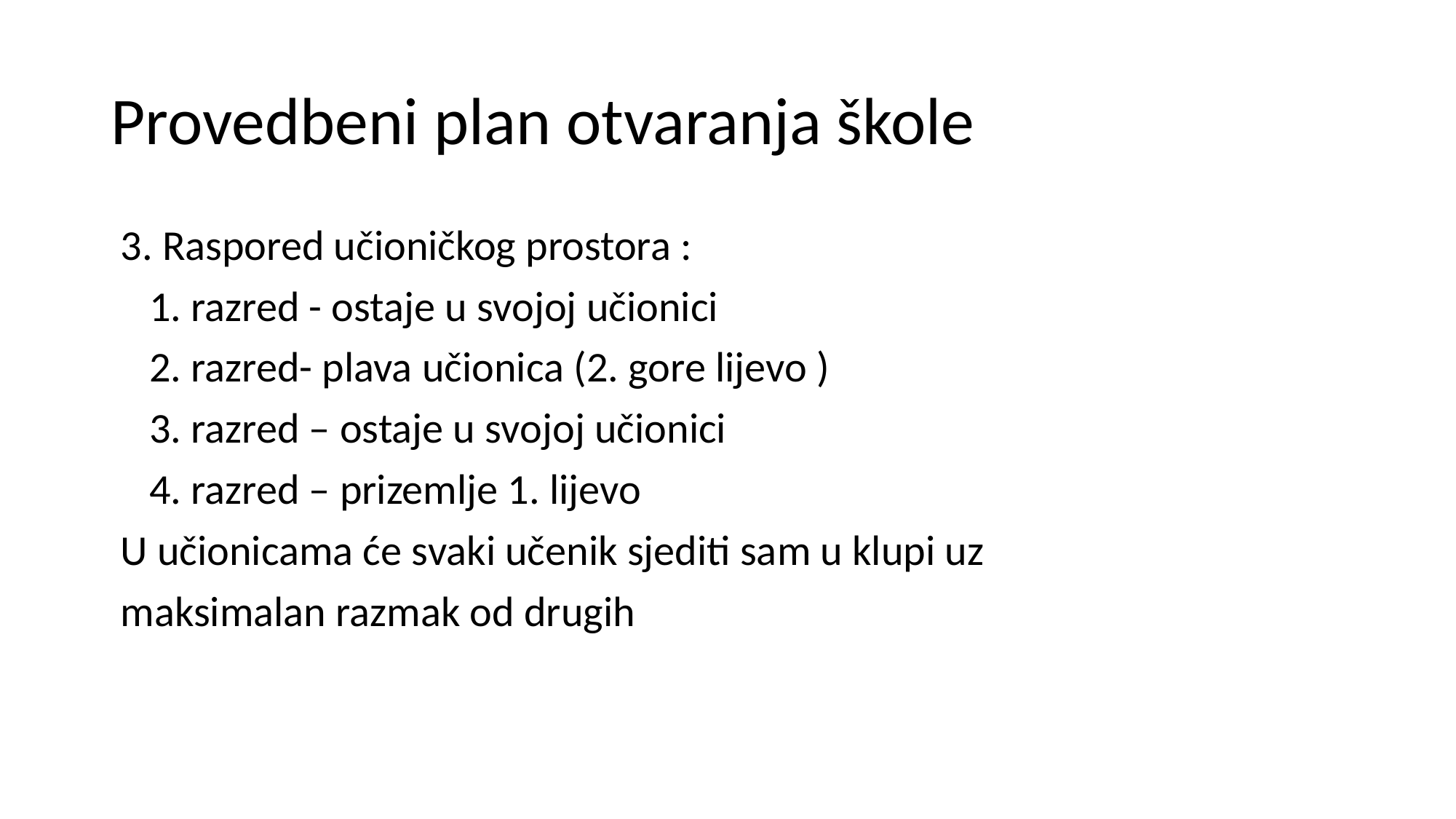

# Provedbeni plan otvaranja škole
 3. Raspored učioničkog prostora :
    1. razred - ostaje u svojoj učionici
    2. razred- plava učionica (2. gore lijevo )
    3. razred – ostaje u svojoj učionici
    4. razred – prizemlje 1. lijevo
 U učionicama će svaki učenik sjediti sam u klupi uz
 maksimalan razmak od drugih